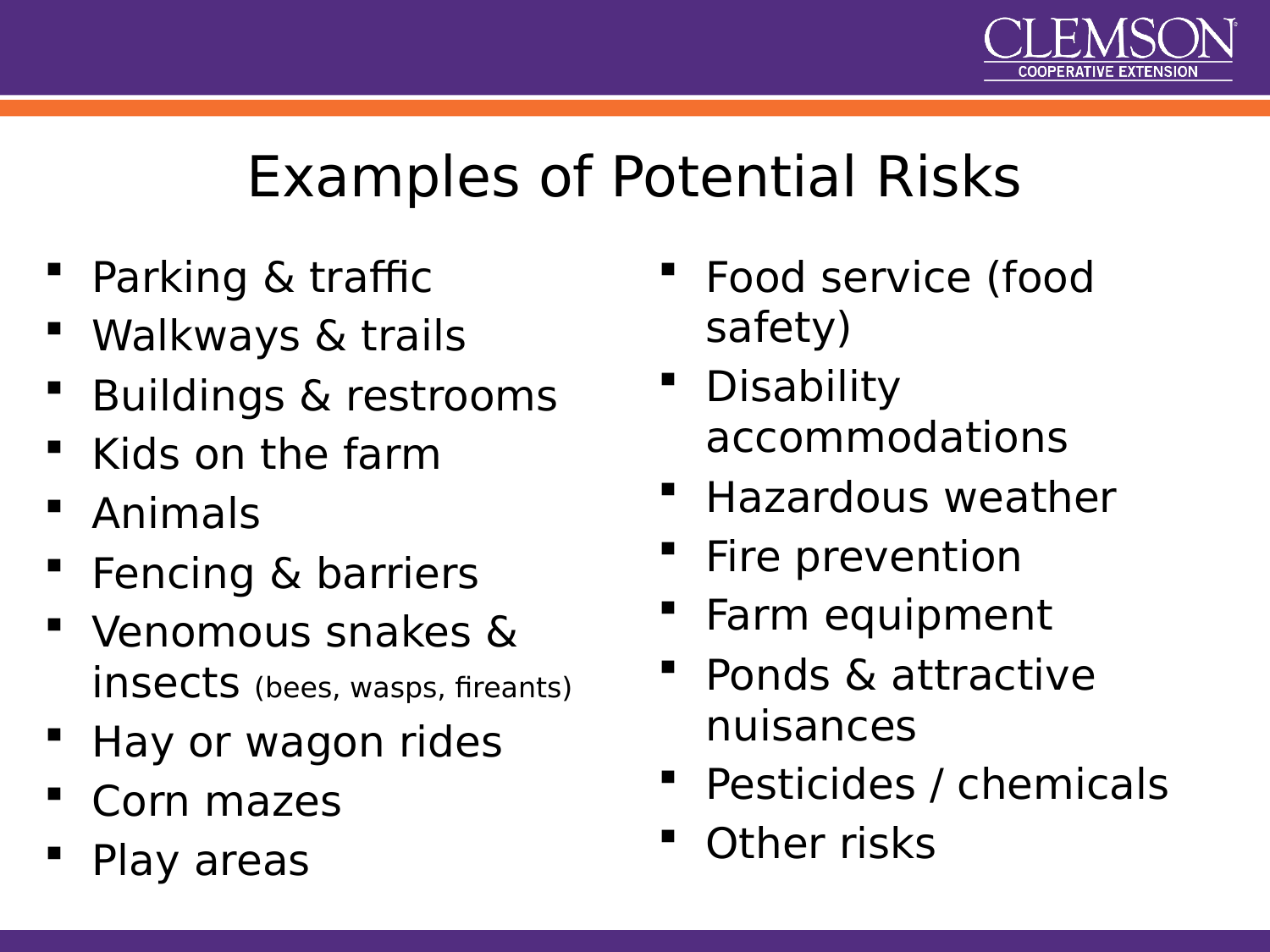

# Examples of Potential Risks
Parking & traffic
Walkways & trails
Buildings & restrooms
Kids on the farm
Animals
Fencing & barriers
Venomous snakes & insects (bees, wasps, fireants)
Hay or wagon rides
Corn mazes
Play areas

Food service (food safety)
Disability accommodations
Hazardous weather
Fire prevention
Farm equipment
Ponds & attractive nuisances
Pesticides / chemicals
Other risks